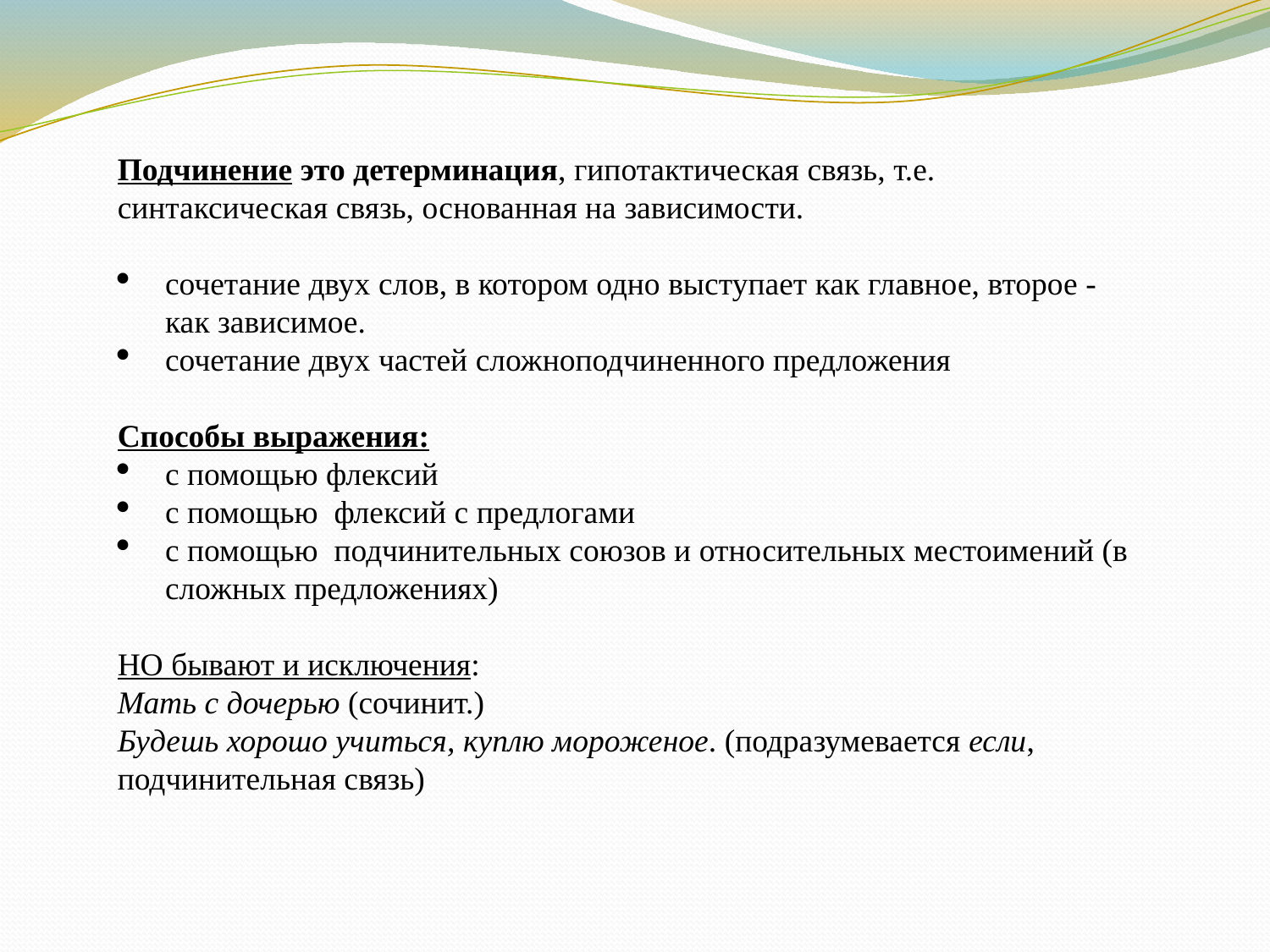

Подчинение это детерминация, гипотактическая связь, т.е. синтаксическая связь, основанная на зависимости.

сочетание двух слов, в котором одно выступает как главное, второе - как зависимое.
сочетание двух частей сложноподчиненного предложения

Способы выражения:
с помощью флексий
с помощью  флексий с предлогами
с помощью  подчинительных союзов и относительных местоимений (в сложных предложениях)

НО бывают и исключения:
Мать с дочерью (сочинит.)
Будешь хорошо учиться, куплю мороженое. (подразумевается если, подчинительная связь)